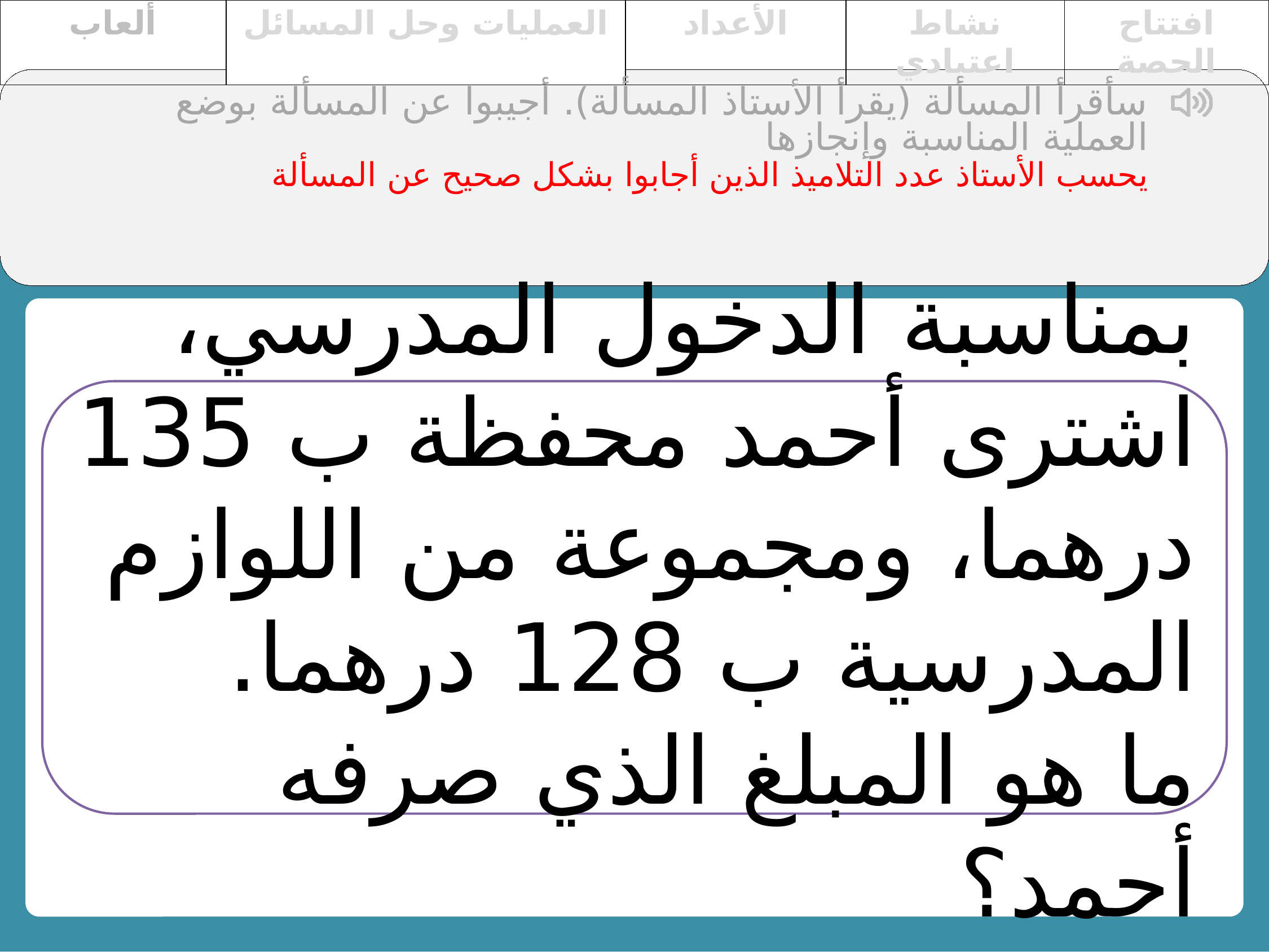

| ألعاب | العمليات وحل المسائل | الأعداد | نشاط اعتيادي | افتتاح الحصة |
| --- | --- | --- | --- | --- |

سأقرأ المسألة (يقرأ الأستاذ المسألة). أجيبوا عن المسألة بوضع العملية المناسبة وإنجازها
يحسب الأستاذ عدد التلاميذ الذين أجابوا بشكل صحيح عن المسألة

بمناسبة الدخول المدرسي، اشترى أحمد محفظة ب 135 درهما، ومجموعة من اللوازم المدرسية ب 128 درهما.
ما هو المبلغ الذي صرفه أحمد؟